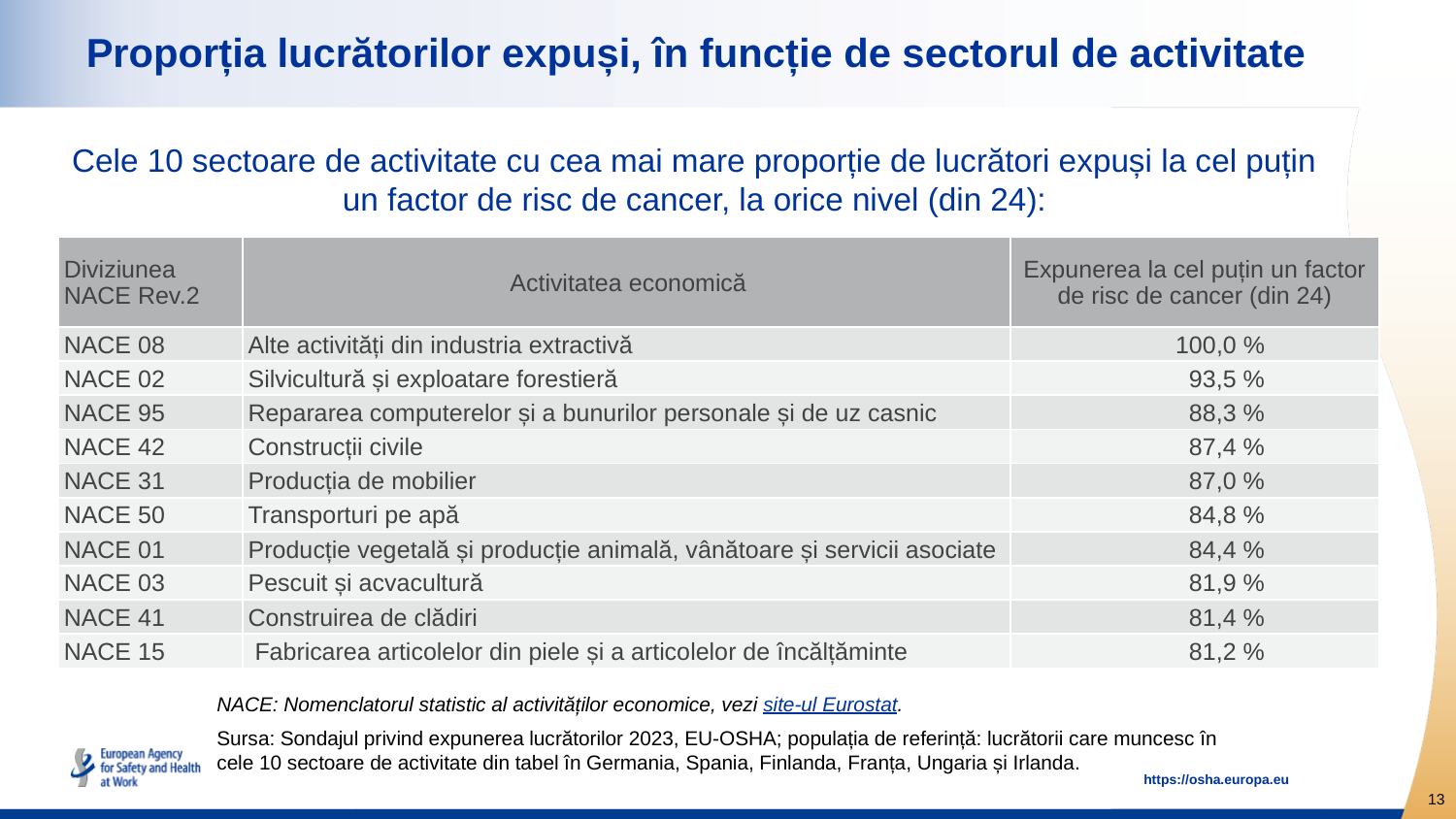

# Proporția lucrătorilor expuși, în funcție de sectorul de activitate
Cele 10 sectoare de activitate cu cea mai mare proporție de lucrători expuși la cel puțin un factor de risc de cancer, la orice nivel (din 24):

| Diviziunea NACE Rev.2 | Activitatea economică | Expunerea la cel puțin un factor de risc de cancer (din 24) |
| --- | --- | --- |
| NACE 08 | Alte activități din industria extractivă | 100,0 % |
| NACE 02 | Silvicultură și exploatare forestieră | 93,5 % |
| NACE 95 | Repararea computerelor și a bunurilor personale și de uz casnic | 88,3 % |
| NACE 42 | Construcții civile | 87,4 % |
| NACE 31 | Producția de mobilier | 87,0 % |
| NACE 50 | Transporturi pe apă | 84,8 % |
| NACE 01 | Producție vegetală și producție animală, vânătoare și servicii asociate | 84,4 % |
| NACE 03 | Pescuit și acvacultură | 81,9 % |
| NACE 41 | Construirea de clădiri | 81,4 % |
| NACE 15 | Fabricarea articolelor din piele și a articolelor de încălțăminte | 81,2 % |
NACE: Nomenclatorul statistic al activităților economice, vezi site-ul Eurostat.
Sursa: Sondajul privind expunerea lucrătorilor 2023, EU-OSHA; populația de referință: lucrătorii care muncesc în cele 10 sectoare de activitate din tabel în Germania, Spania, Finlanda, Franța, Ungaria și Irlanda.